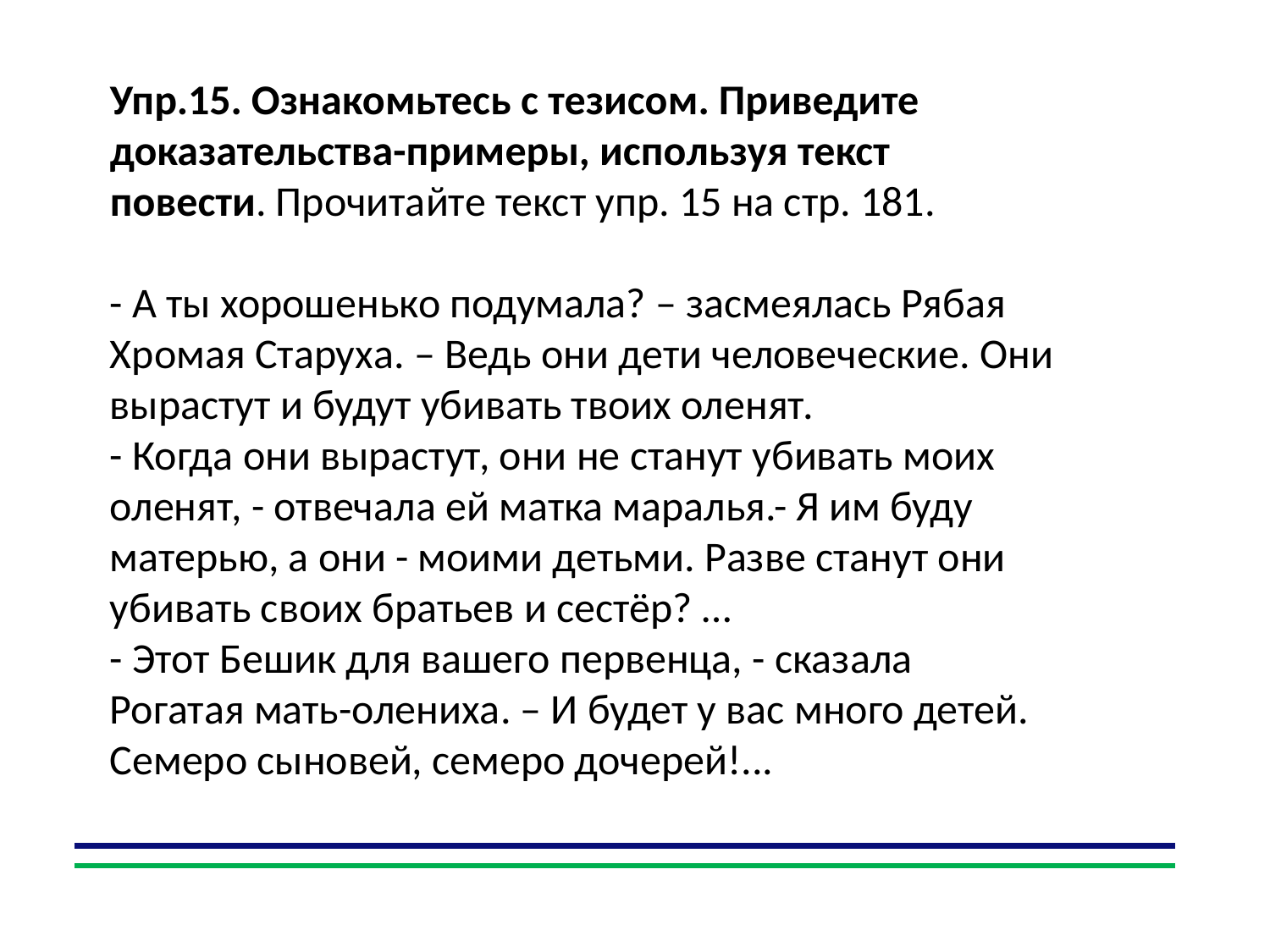

Упр.15. Ознакомьтесь с тезисом. Приведите доказательства-примеры, используя текст повести. Прочитайте текст упр. 15 на стр. 181.

- А ты хорошенько подумала? – засмеялась Рябая Хромая Старуха. – Ведь они дети человеческие. Они вырастут и будут убивать твоих оленят.
- Когда они вырастут, они не станут убивать моих оленят, - отвечала ей матка маралья.- Я им буду матерью, а они - моими детьми. Разве станут они убивать своих братьев и сестёр? …
- Этот Бешик для вашего первенца, - сказала Рогатая мать-олениха. – И будет у вас много детей. Семеро сыновей, семеро дочерей!...